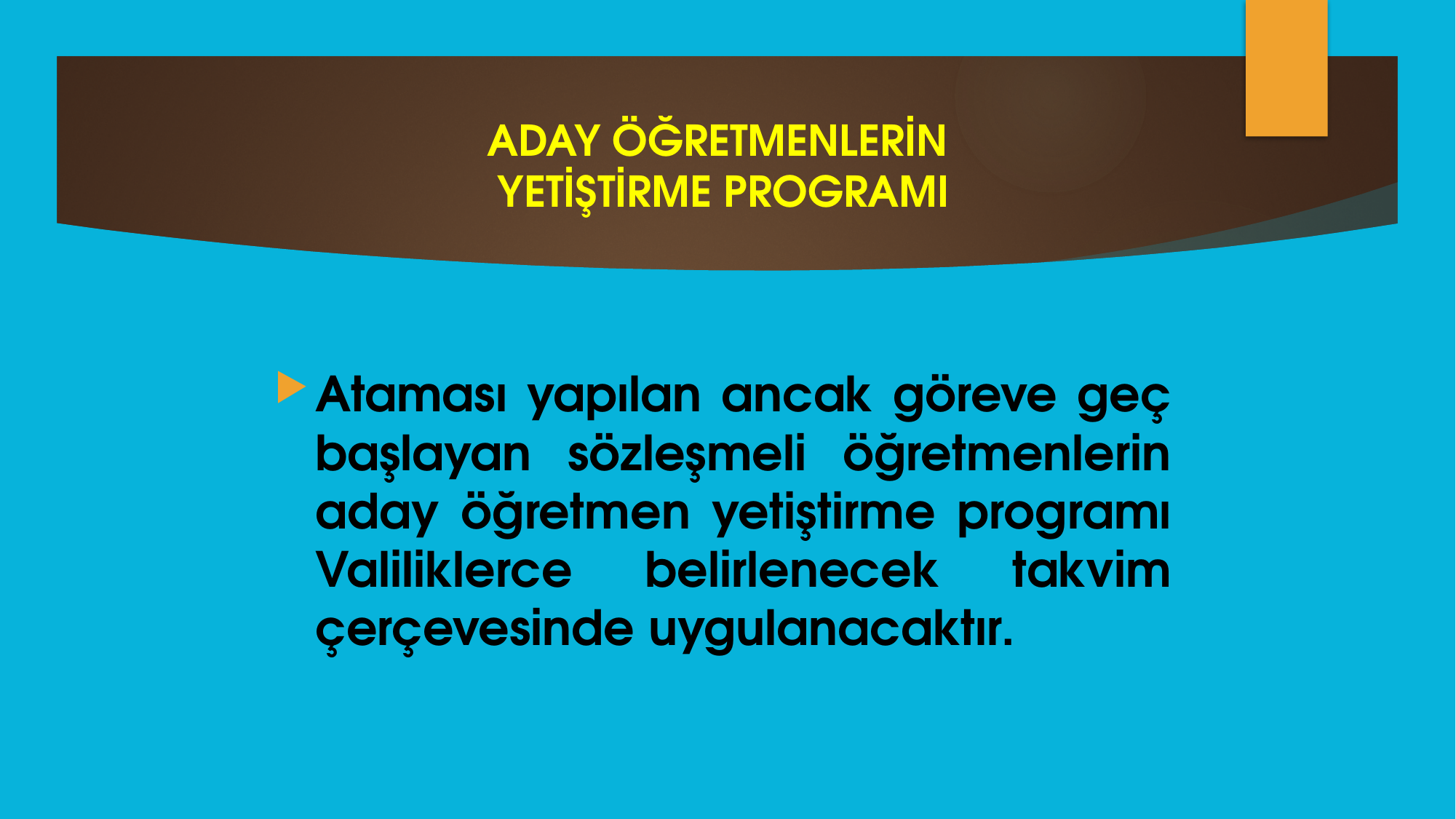

# ADAY ÖĞRETMENLERİN YETİŞTİRME PROGRAMI
Ataması yapılan ancak göreve geç başlayan sözleşmeli öğretmenlerin aday öğretmen yetiştirme programı Valiliklerce belirlenecek takvim çerçevesinde uygulanacaktır.